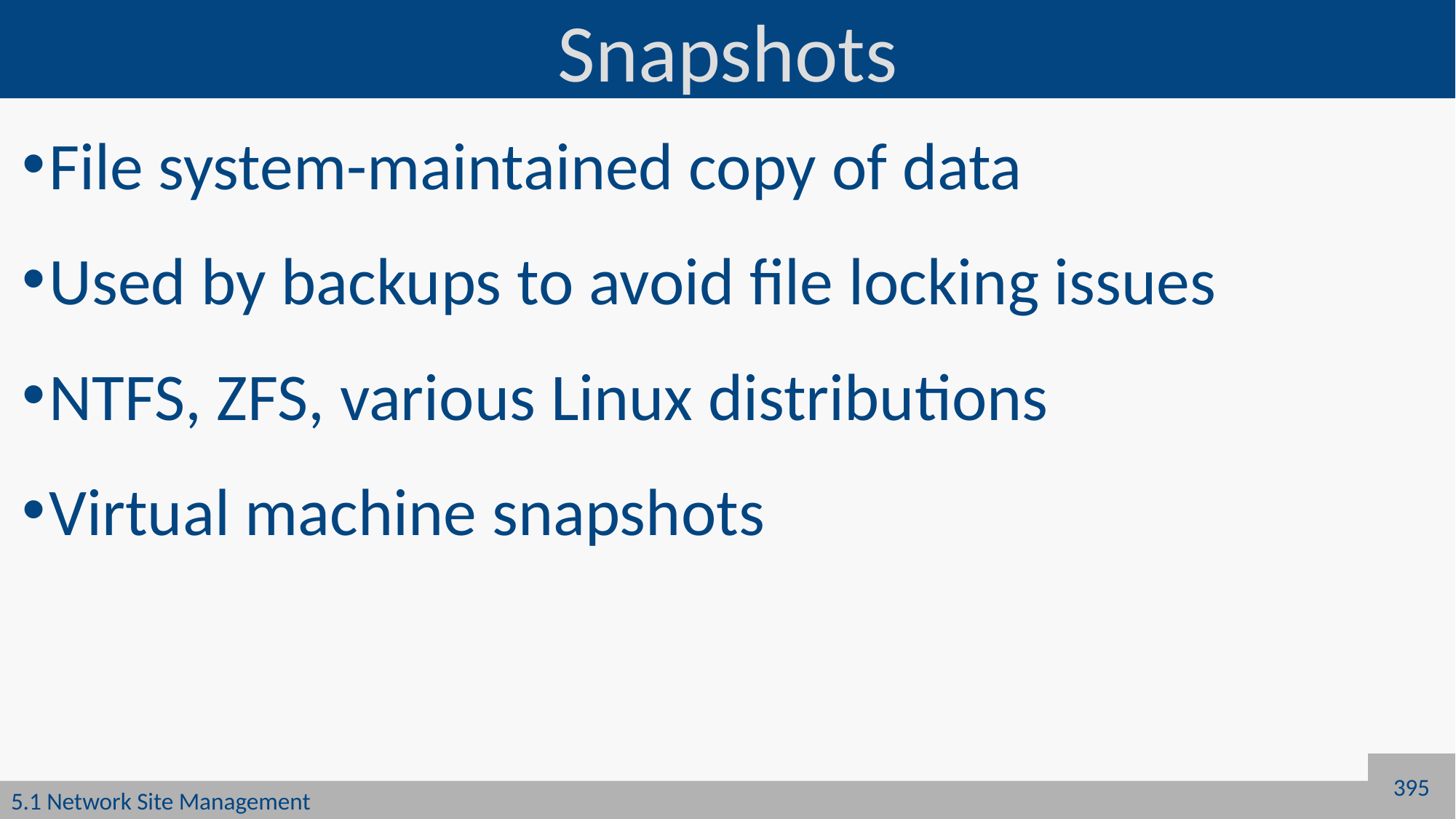

# Snapshots
File system-maintained copy of data
Used by backups to avoid file locking issues
NTFS, ZFS, various Linux distributions
Virtual machine snapshots
395
5.1 Network Site Management